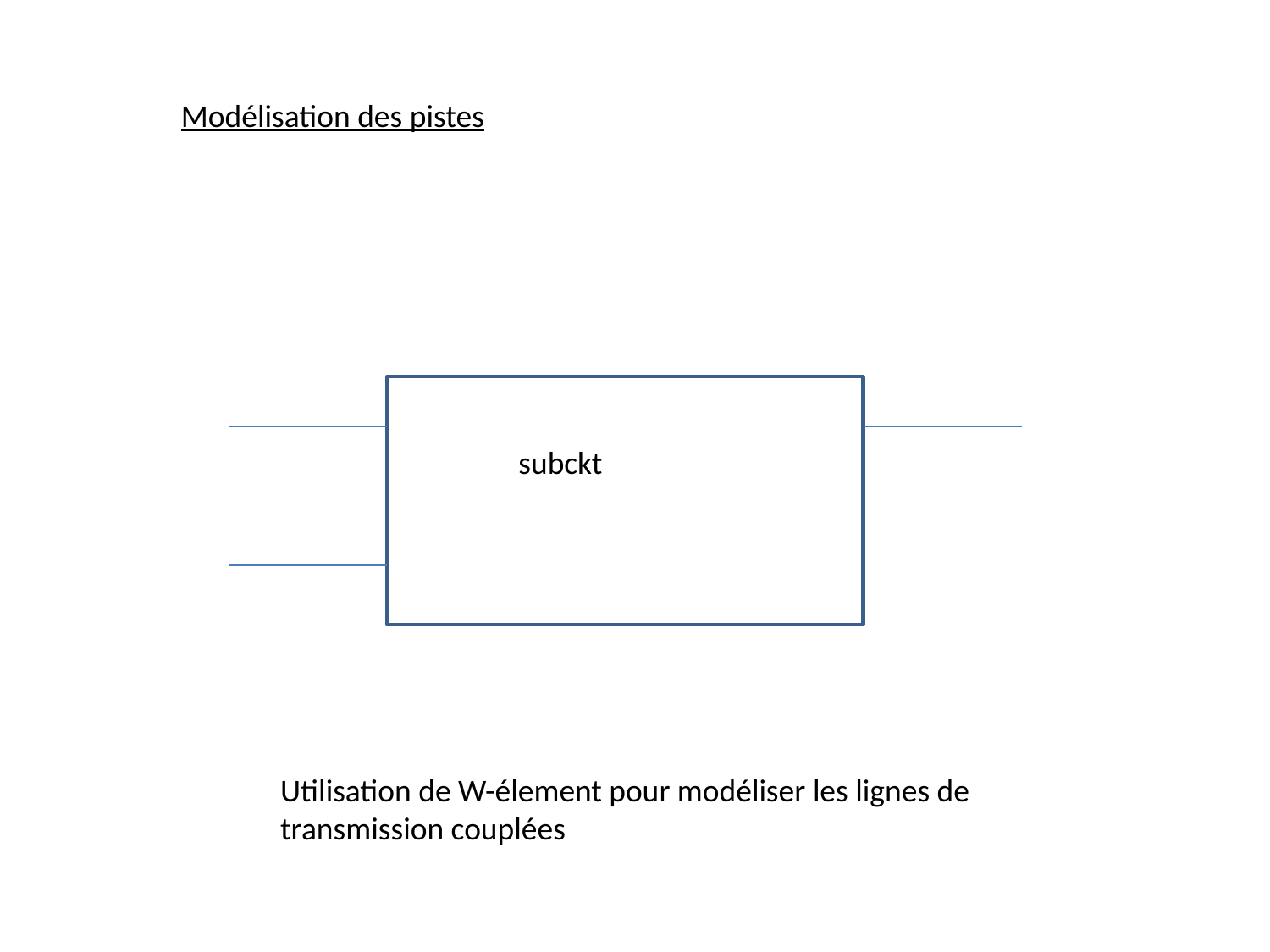

Modélisation des pistes

subckt
Utilisation de W-élement pour modéliser les lignes de transmission couplées